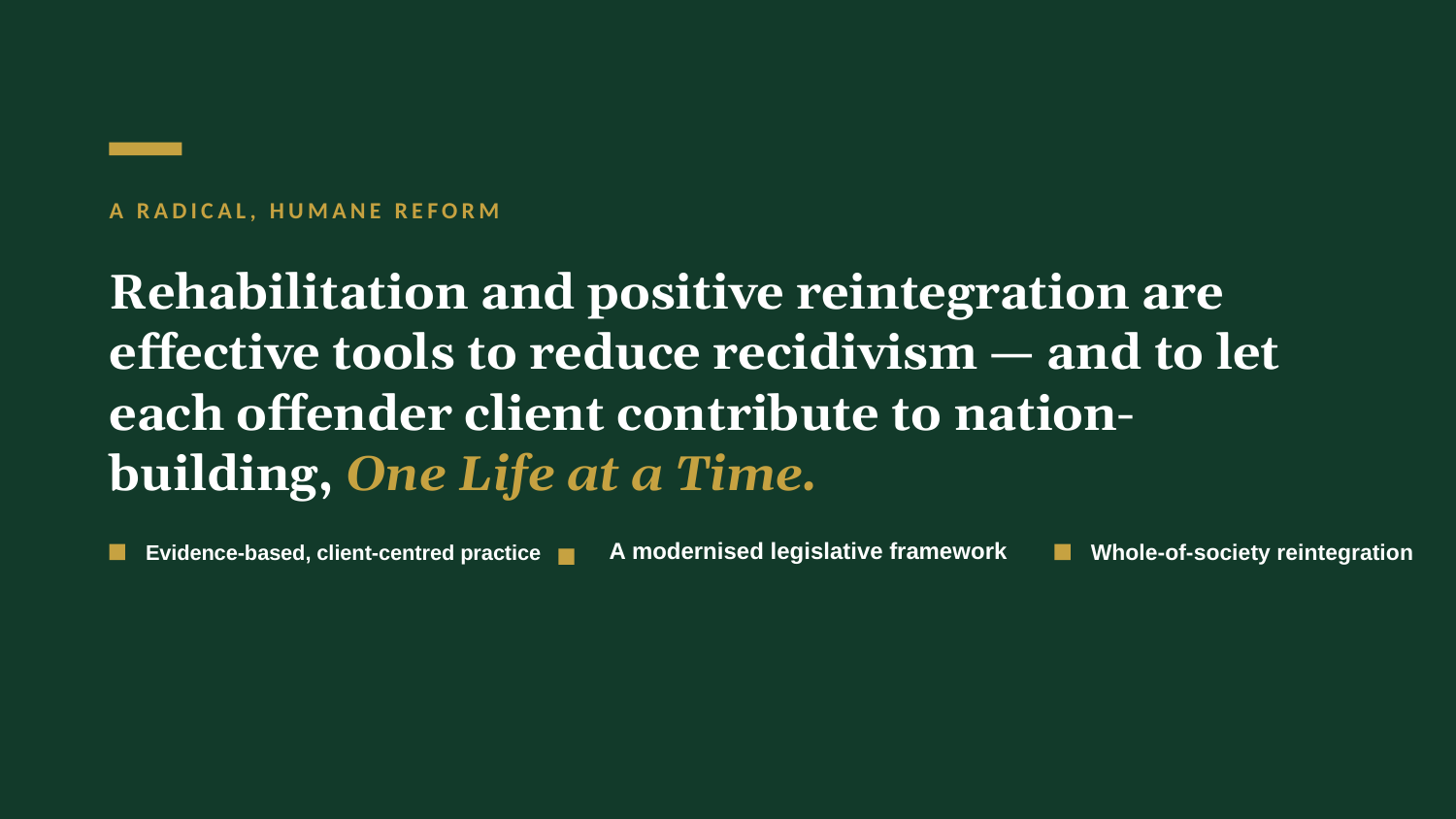

A RADICAL, HUMANE REFORM
Rehabilitation and positive reintegration are effective tools to reduce recidivism — and to let each offender client contribute to nation-building, One Life at a Time.
A modernised legislative framework
Evidence-based, client-centred practice
Whole-of-society reintegration